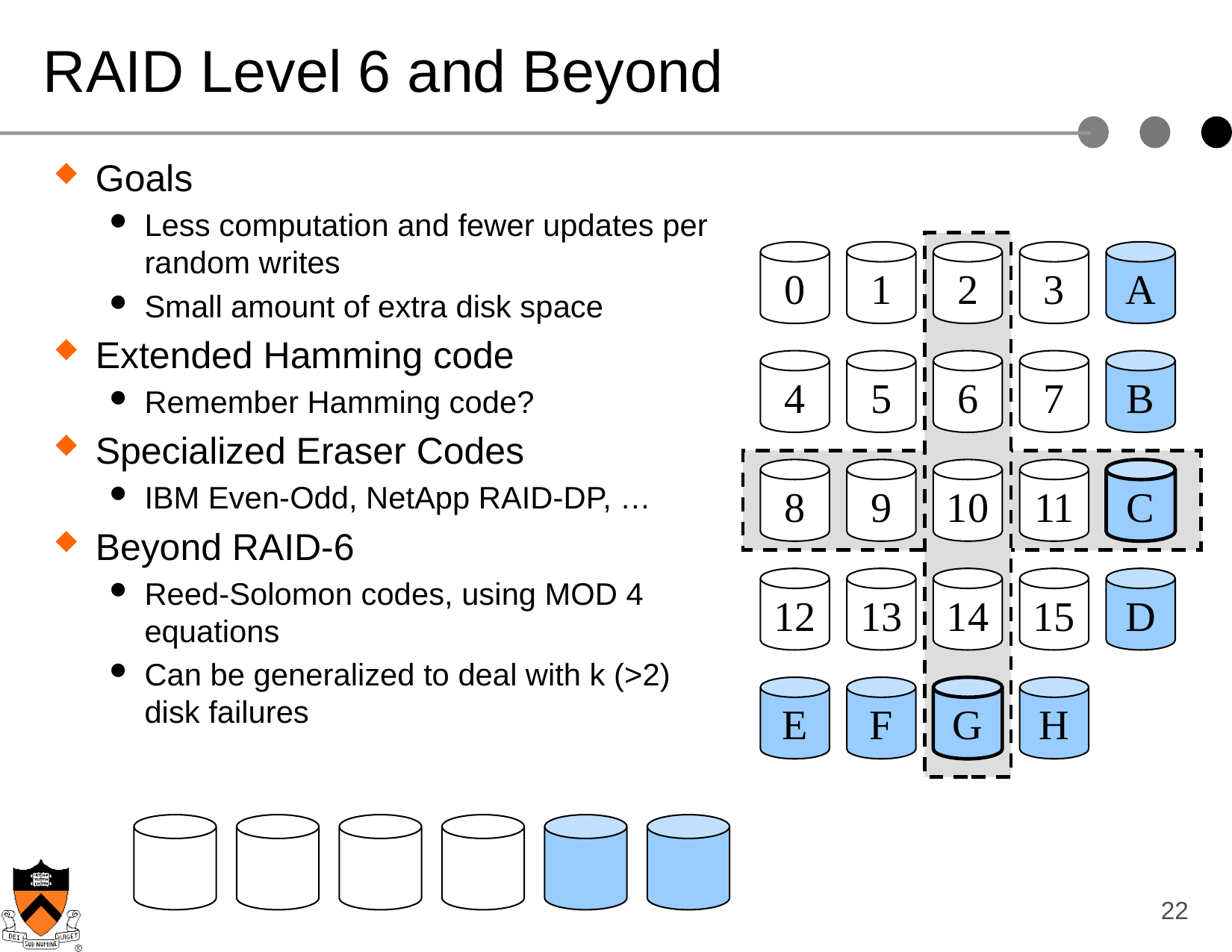

# RAID Level 6 and Beyond
Goals
Less computation and fewer updates per random writes
Small amount of extra disk space
Extended Hamming code
Remember Hamming code?
Specialized Eraser Codes
IBM Even-Odd, NetApp RAID-DP, …
Beyond RAID-6
Reed-Solomon codes, using MOD 4 equations
Can be generalized to deal with k (>2) disk failures

0
1
2
3
A
4
5
6
7
B

8
9
10
11
C
12
13
14
15
D
E
F
G
H

22